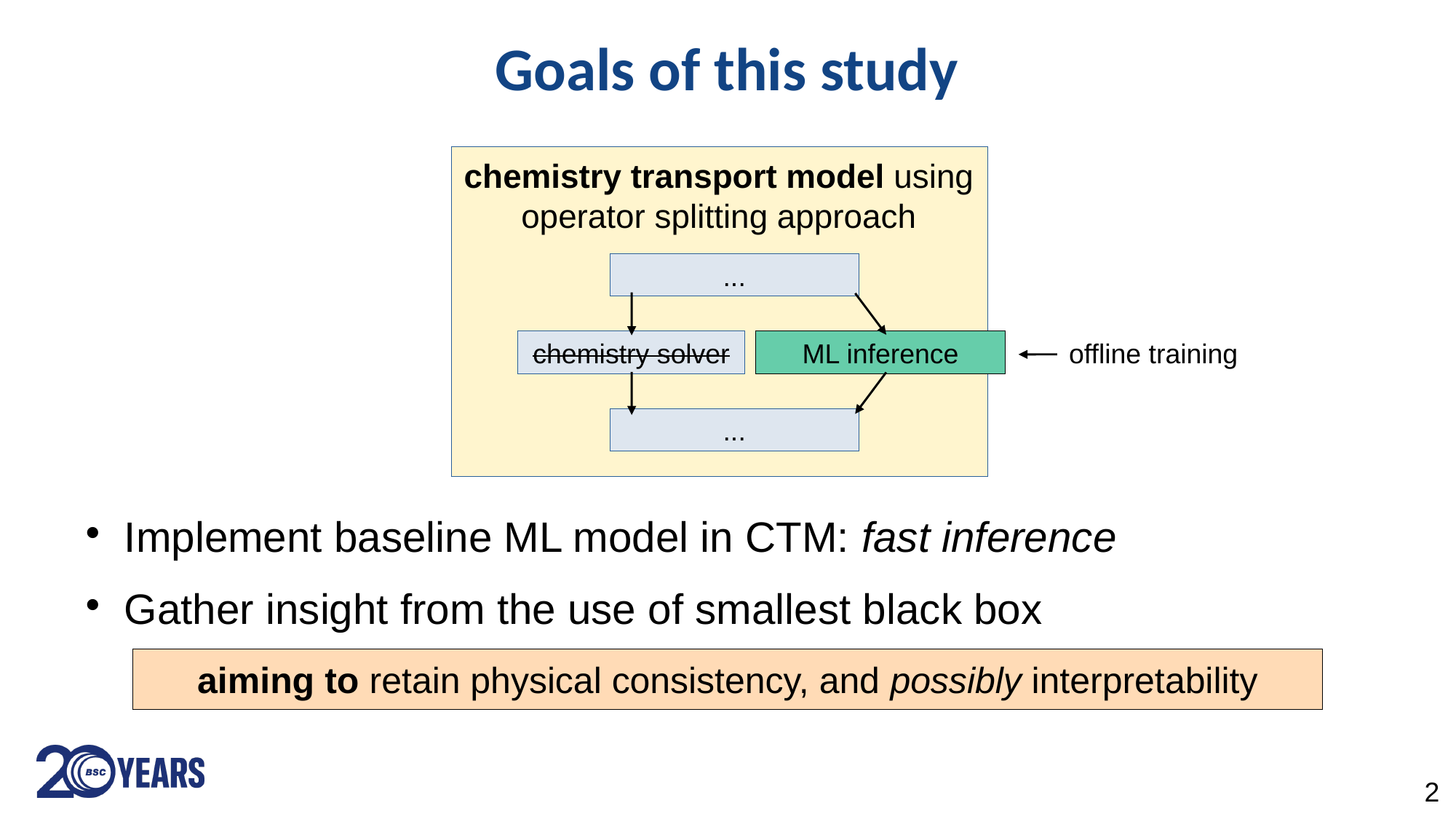

# Goals of this study

chemistry transport model using
operator splitting approach
...

chemistry solver
ML inference
offline training

...
Implement baseline ML model in CTM: fast inference
Gather insight from the use of smallest black box
aiming to retain physical consistency, and possibly interpretability
2